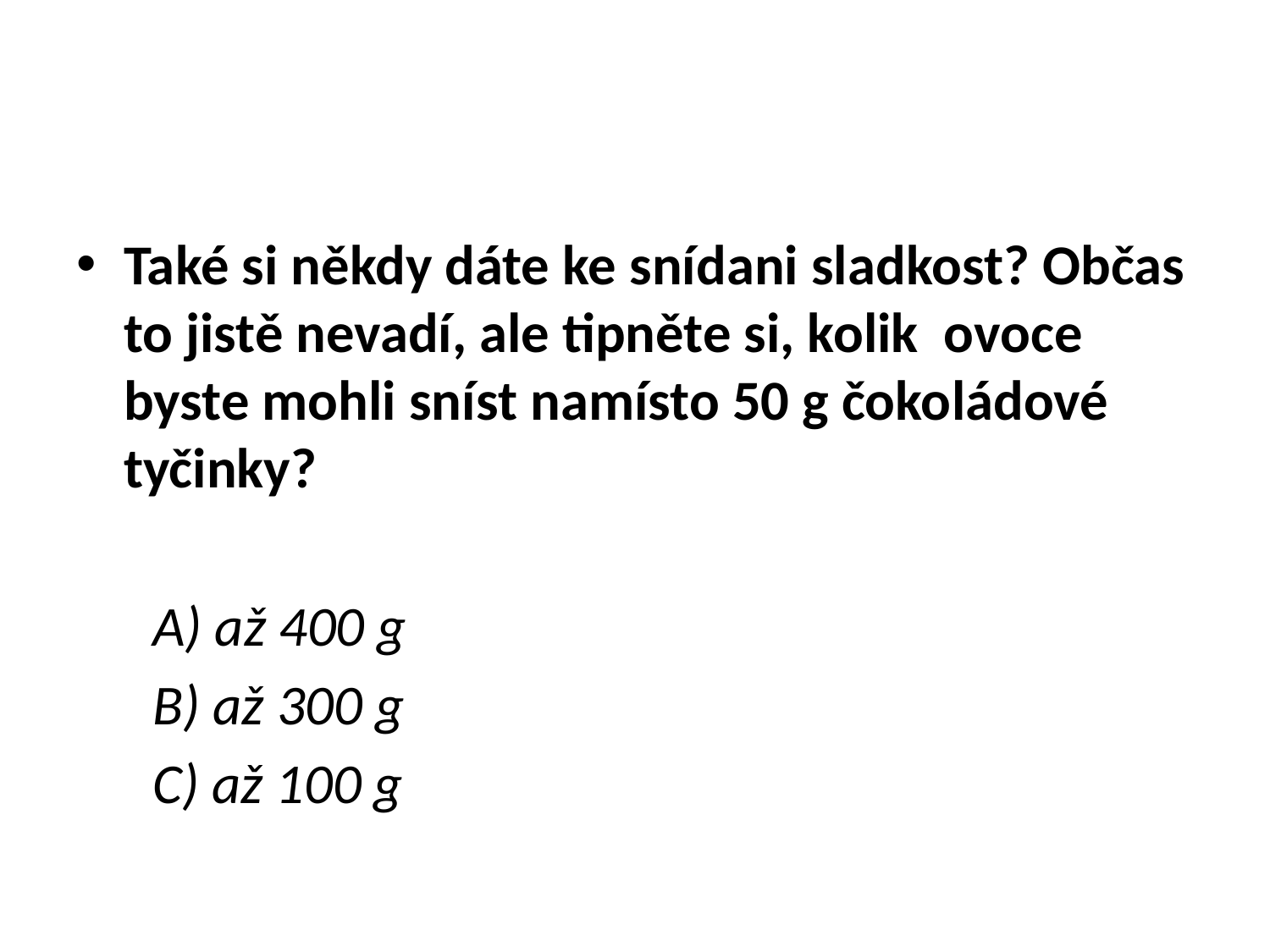

#
Také si někdy dáte ke snídani sladkost? Občas to jistě nevadí, ale tipněte si, kolik  ovoce byste mohli sníst namísto 50 g čokoládové tyčinky?

      A) až 400 g
      B) až 300 g
      C) až 100 g